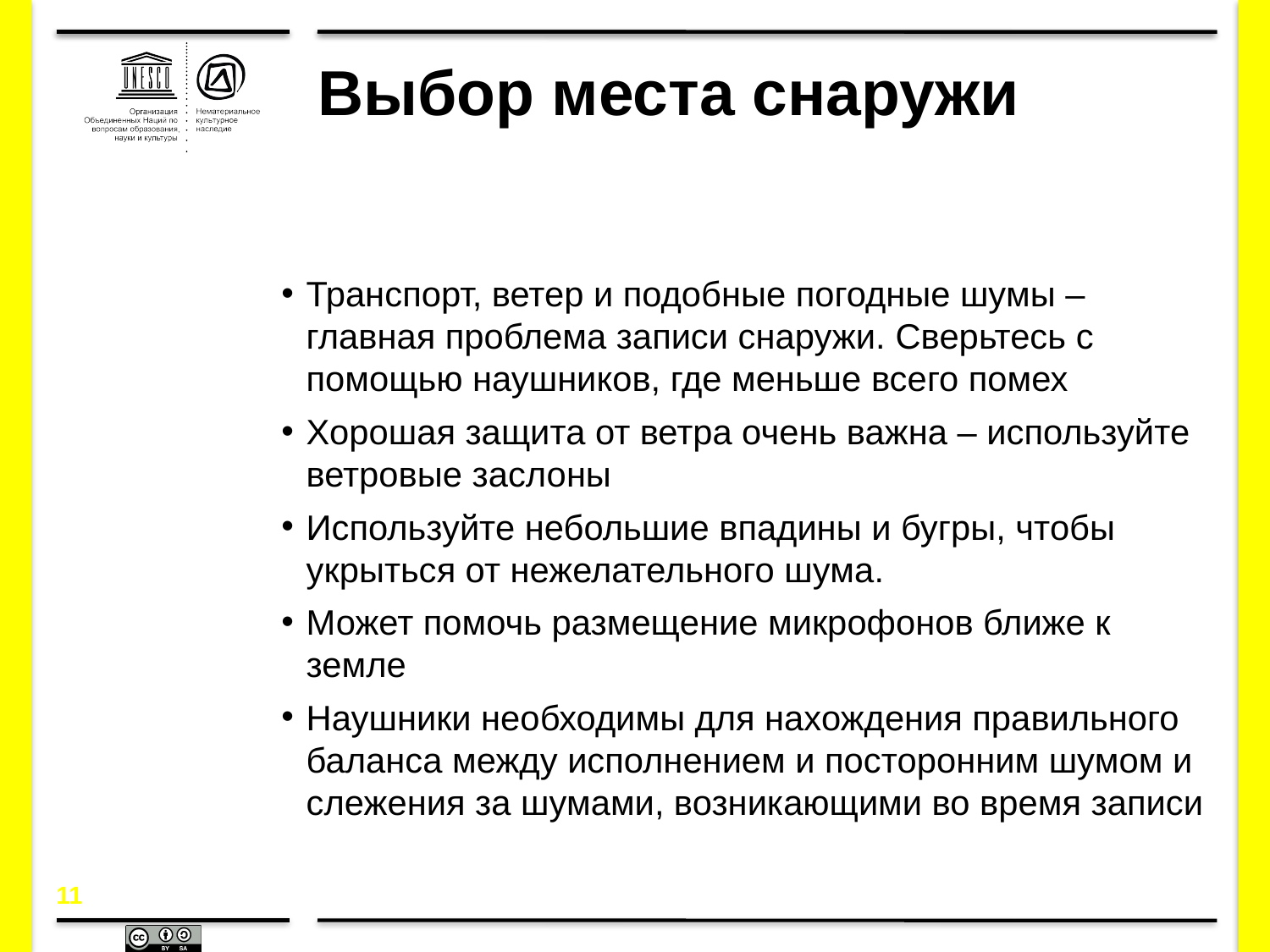

# Выбор места снаружи
Транспорт, ветер и подобные погодные шумы – главная проблема записи снаружи. Сверьтесь с помощью наушников, где меньше всего помех
Хорошая защита от ветра очень важна – используйте ветровые заслоны
Используйте небольшие впадины и бугры, чтобы укрыться от нежелательного шума.
Может помочь размещение микрофонов ближе к земле
Наушники необходимы для нахождения правильного баланса между исполнением и посторонним шумом и слежения за шумами, возникающими во время записи